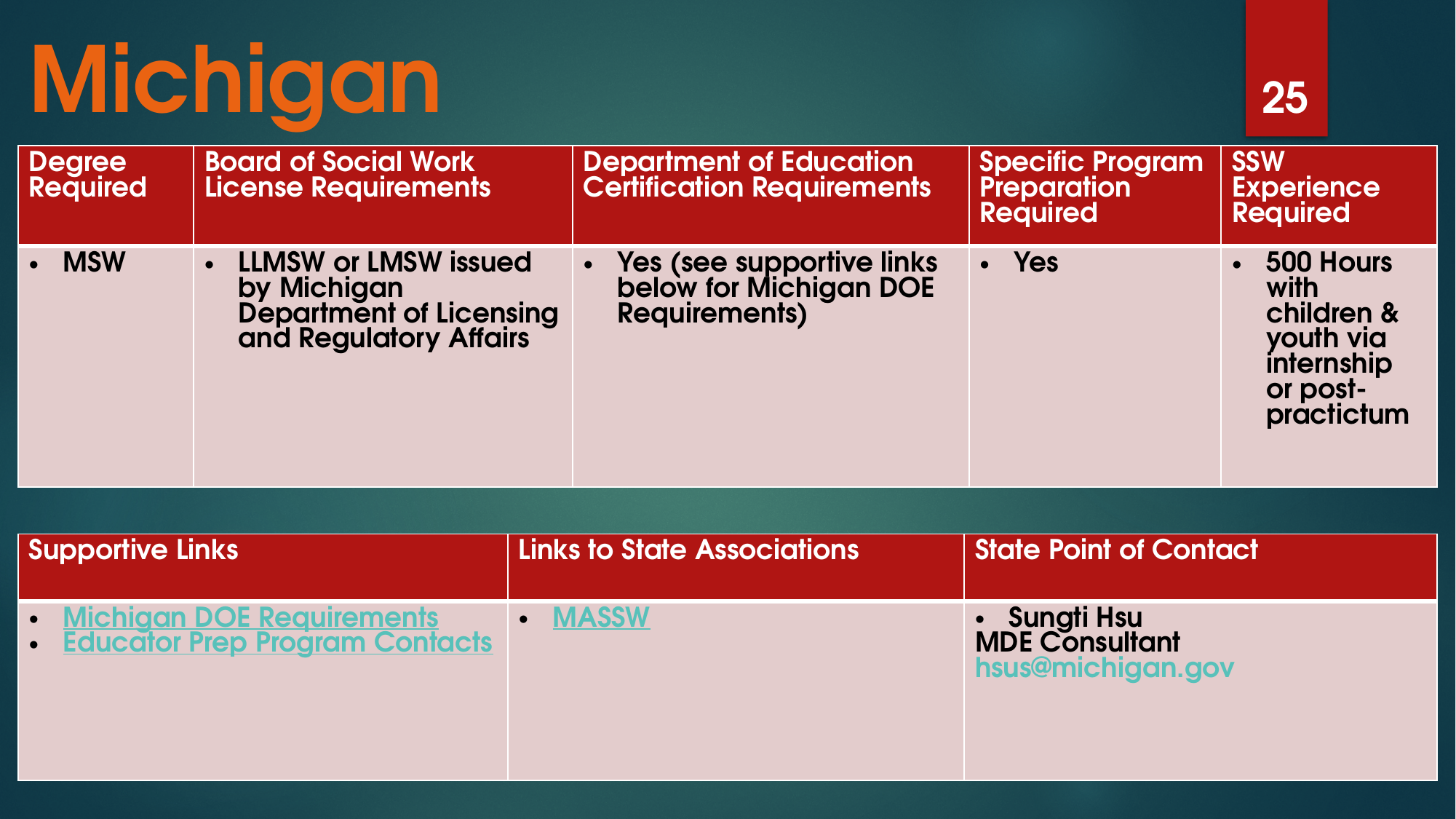

# Michigan
25
| Degree Required | Board of Social Work License Requirements | Department of Education Certification Requirements | Specific Program Preparation Required | SSW Experience Required |
| --- | --- | --- | --- | --- |
| MSW | LLMSW or LMSW issued by Michigan Department of Licensing and Regulatory Affairs | Yes (see supportive links below for Michigan DOE Requirements) | Yes | 500 Hours with children & youth via internship or post-practictum |
| Supportive Links | Links to State Associations | State Point of Contact |
| --- | --- | --- |
| Michigan DOE Requirements Educator Prep Program Contacts | MASSW | Sungti Hsu MDE Consultant hsus@michigan.gov |